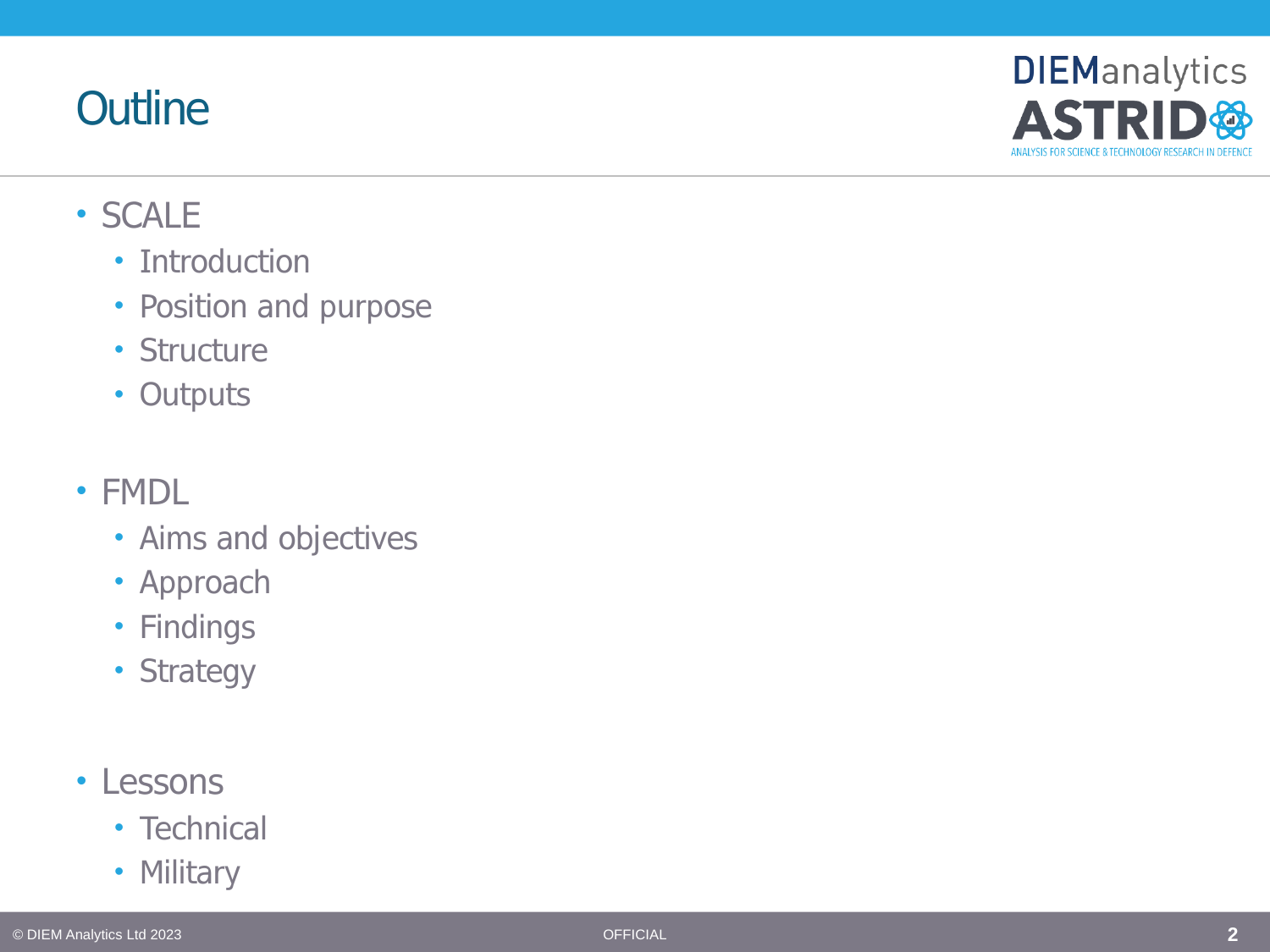

# Outline
SCALE
Introduction
Position and purpose
Structure
Outputs

FMDL
Aims and objectives
Approach
Findings
Strategy

Lessons
Technical
Military
2